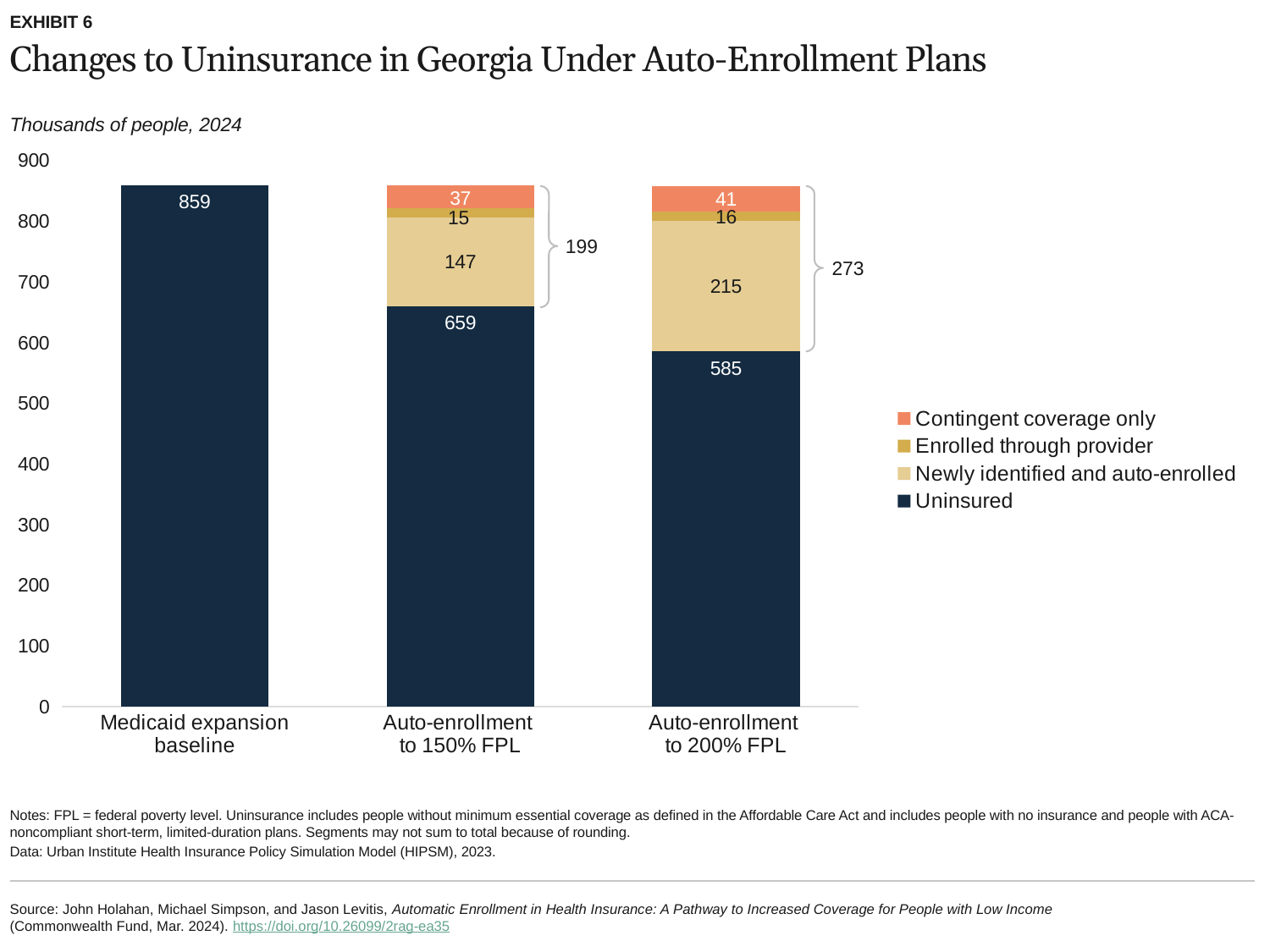

EXHIBIT 6
# Changes to Uninsurance in Georgia Under Auto-Enrollment Plans
Thousands of people, 2024

### Chart

| Category | Uninsured | Newly identified and auto-enrolled | Enrolled through provider | Contingent coverage only |
|---|---|---|---|---|
| Medicaid expansion baseline | 859.0 | 0.0 | 0.0 | 0.0 |
| Auto-enrollment
to 150% FPL | 659.0 | 147.0 | 15.0 | 37.0 |
| Auto-enrollment
to 200% FPL | 585.0 | 215.0 | 16.0 | 41.0 |

199
273
Notes: FPL = federal poverty level. Uninsurance includes people without minimum essential coverage as defined in the Affordable Care Act and includes people with no insurance and people with ACA-noncompliant short-term, limited-duration plans. Segments may not sum to total because of rounding.
Data: Urban Institute Health Insurance Policy Simulation Model (HIPSM), 2023.